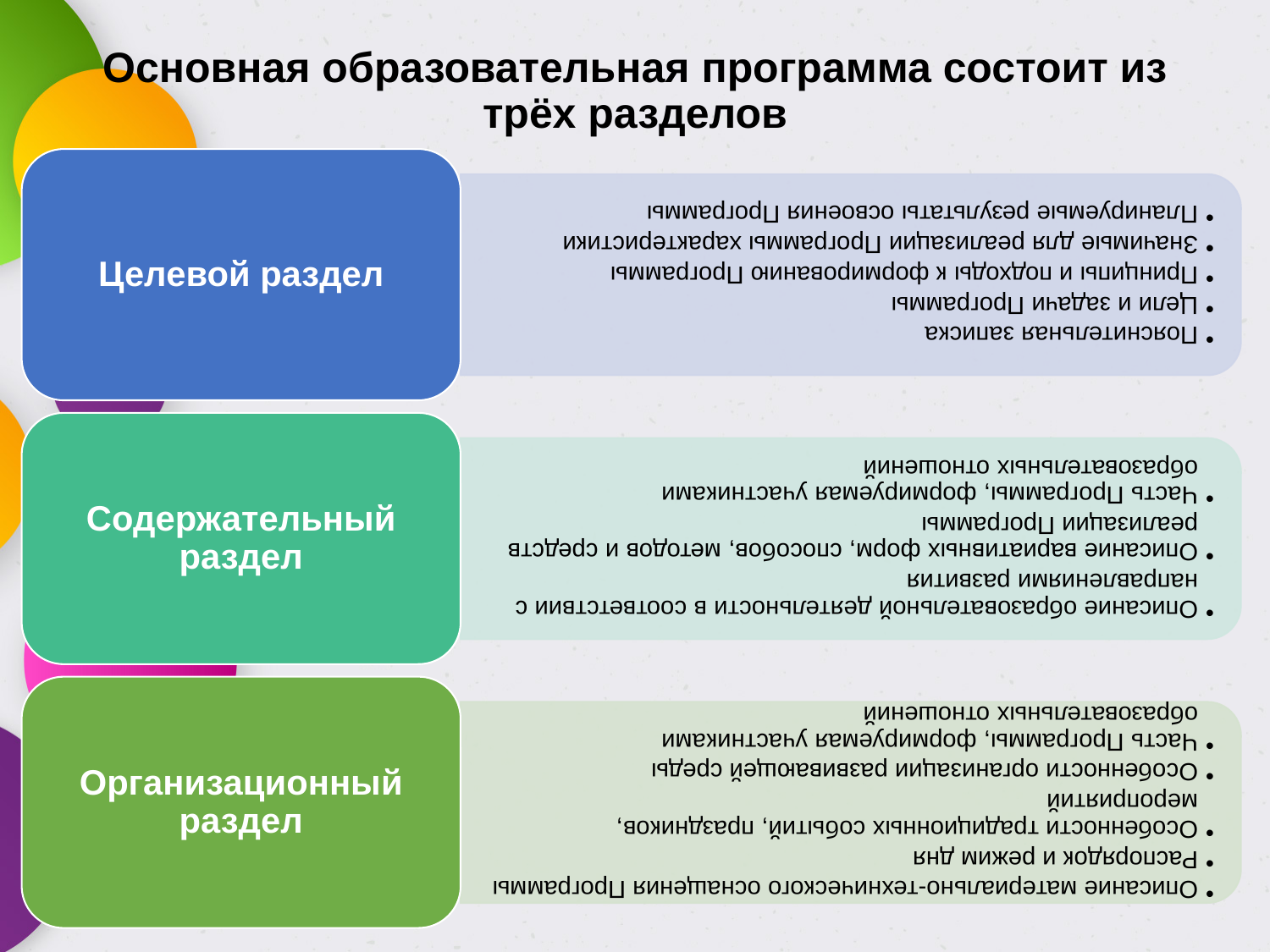

# Основная образовательная программа состоит из трёх разделов
Пояснительная записка
Цели и задачи Программы
Принципы и подходы к формированию Программы
Значимые для реализации Программы характеристики
Планируемые результаты освоения Программы
Целевой раздел
Описание образовательной деятельности в соответствии с направлениями развития
Описание вариативных форм, способов, методов и средств реализации Программы
Часть Программы, формируемая участниками образовательных отношений
Содержательный раздел
Описание материально-технического оснащения Программы
Распорядок и режим дня
Особенности традиционных событий, праздников, мероприятий
Особенности организации развивающей среды
Часть Программы, формируемая участниками образовательных отношений
Организационный раздел